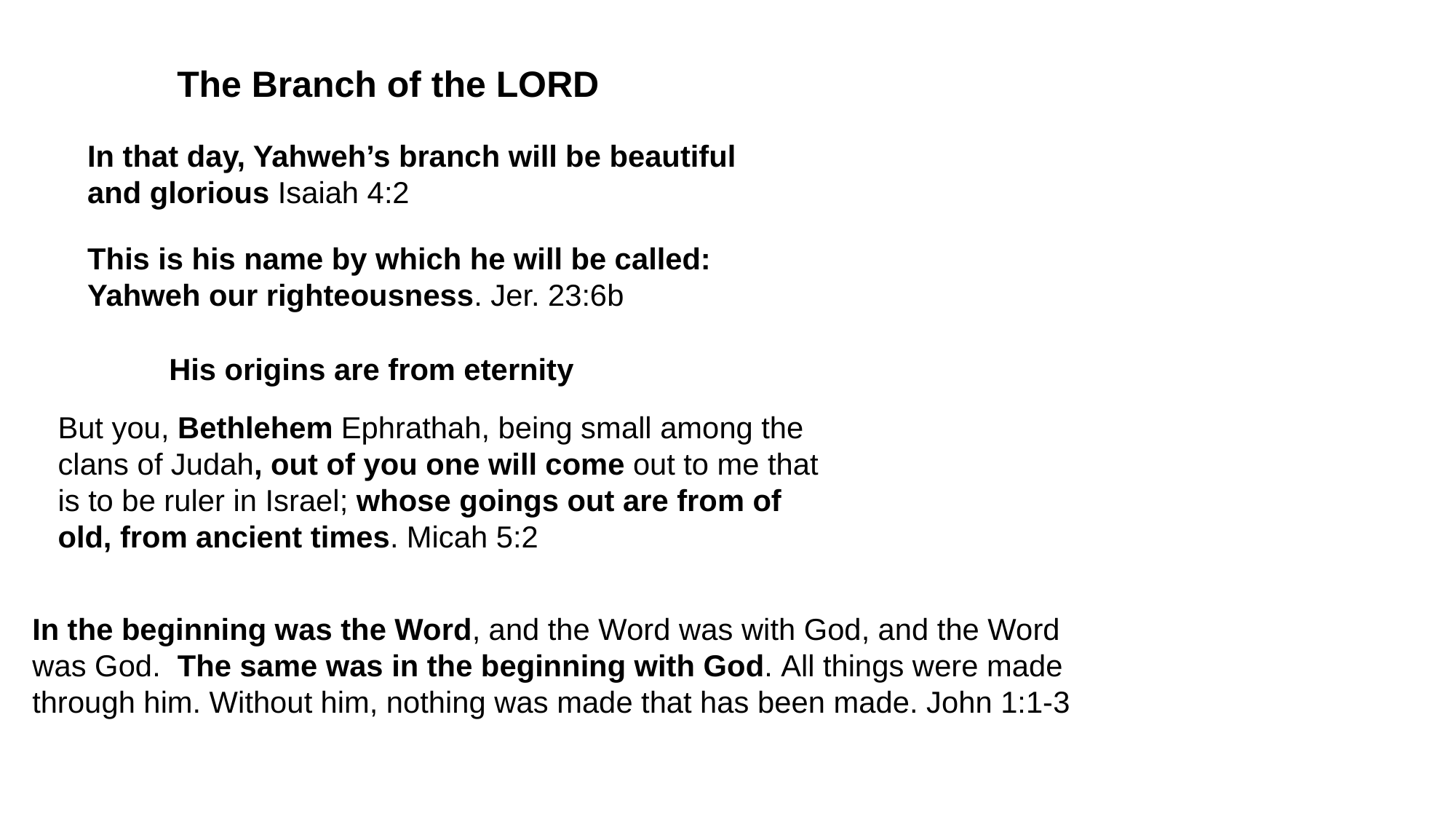

The Branch of the LORD
In that day, Yahweh’s branch will be beautiful and glorious Isaiah 4:2
This is his name by which he will be called:
Yahweh our righteousness. Jer. 23:6b
His origins are from eternity
But you, Bethlehem Ephrathah, being small among the clans of Judah, out of you one will come out to me that is to be ruler in Israel; whose goings out are from of old, from ancient times. Micah 5:2
In the beginning was the Word, and the Word was with God, and the Word was God.  The same was in the beginning with God. All things were made through him. Without him, nothing was made that has been made. John 1:1-3